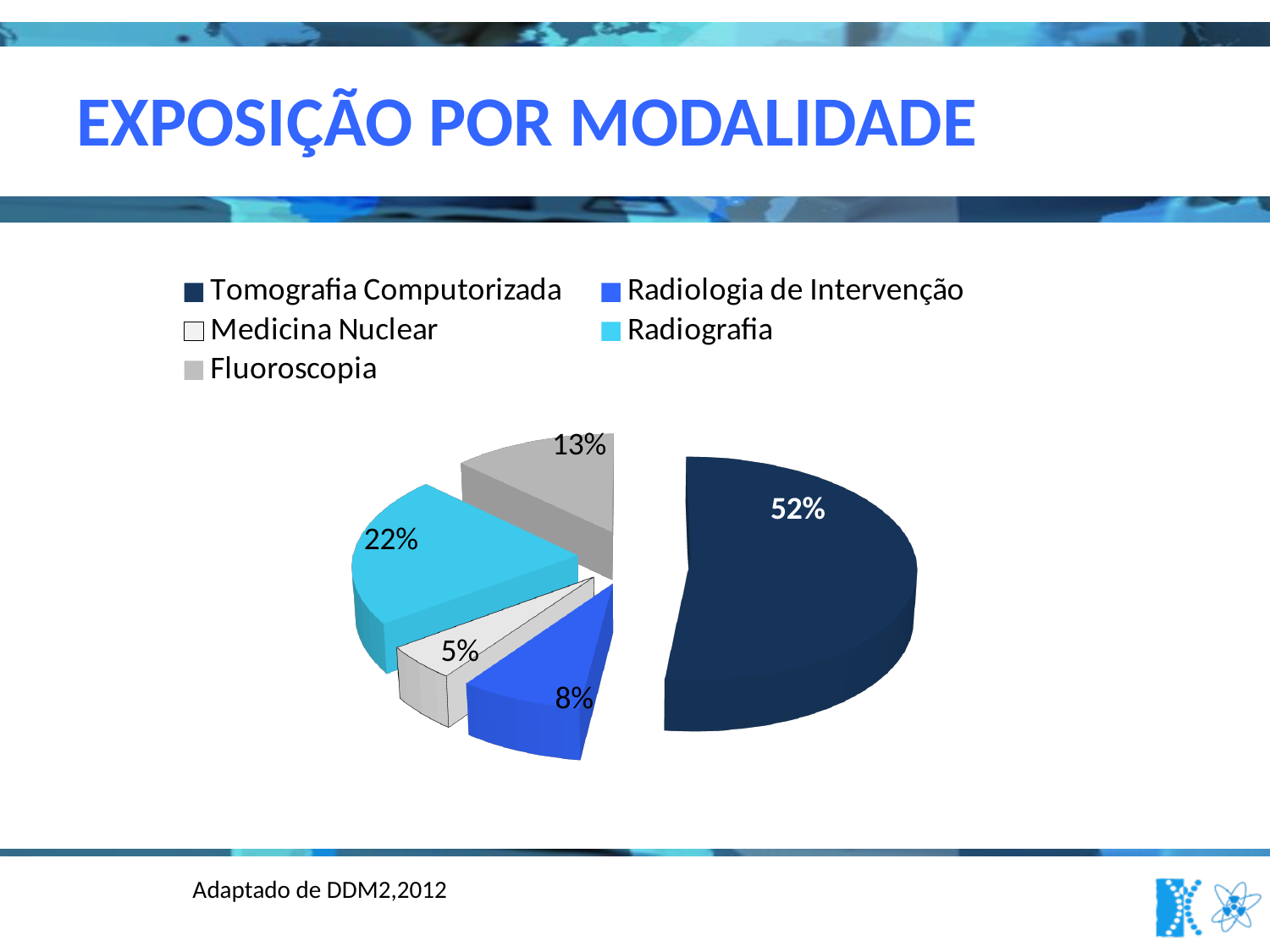

# Exposição por modalidade

[unsupported chart]

Adaptado de DDM2,2012